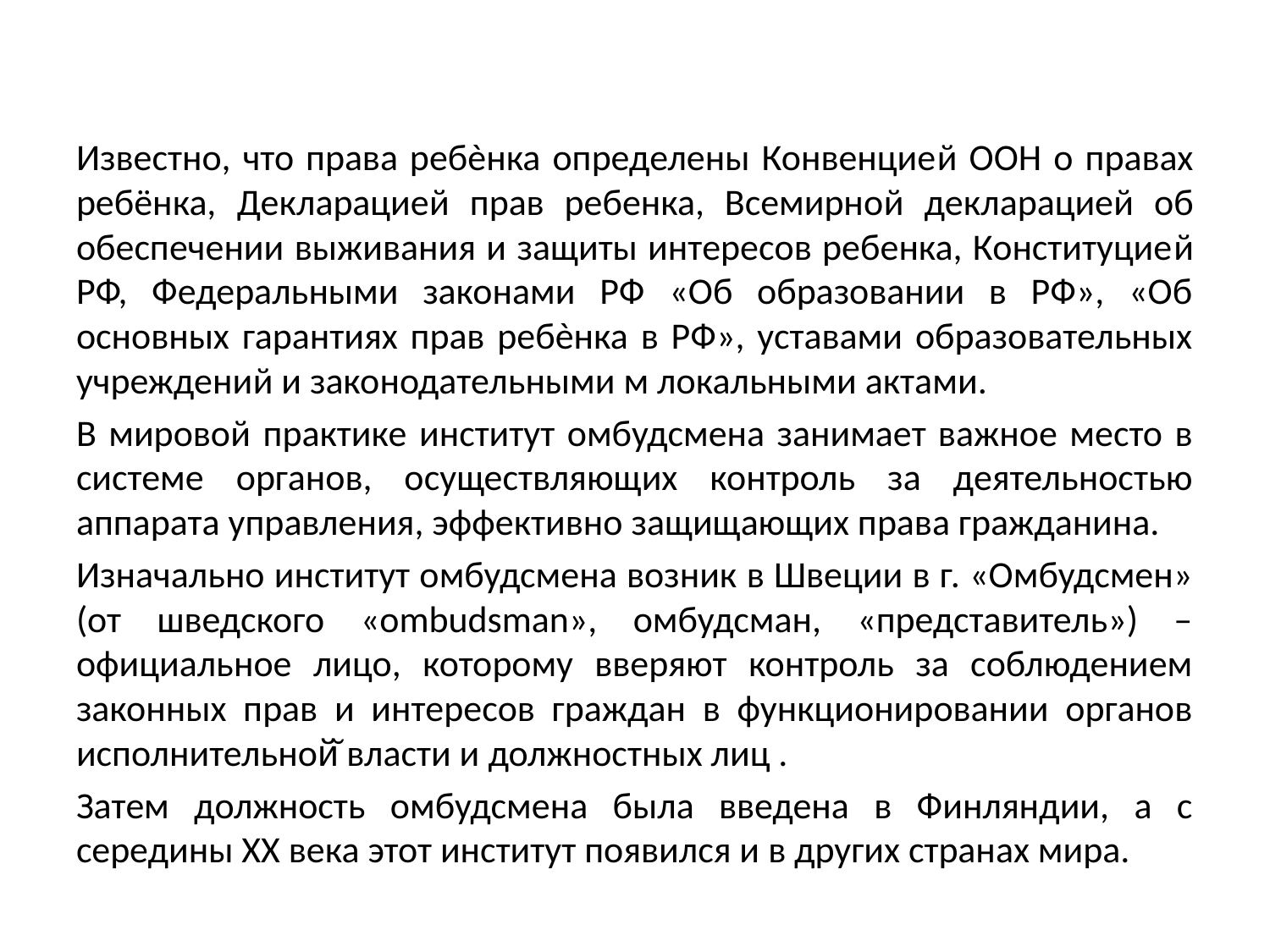

Известно, что права ребѐнка определены Конвенцией ООН о правах ребёнка, Декларацией прав ребенка, Всемирной декларацией об обеспечении выживания и защиты интересов ребенка, Конституцией РФ, Федеральными законами РФ «Об образовании в РФ», «Об основных гарантиях прав ребѐнка в РФ», уставами образовательных учреждений и законодательными м локальными актами.
В мировой практике институт омбудсмена занимает важное место в системе органов, осуществляющих контроль за деятельностью аппарата управления, эффективно защищающих права гражданина.
Изначально институт омбудсмена возник в Швеции в г. «Омбудсмен» (от шведского «ombudsman», омбудсман, «представитель») – официальное лицо, которому вверяют контроль за соблюдением законных прав и интересов граждан в функционировании органов исполнительной̆ власти и должностных лиц .
Затем должность омбудсмена была введена в Финляндии, а с середины XX века этот институт появился и в других странах мира.